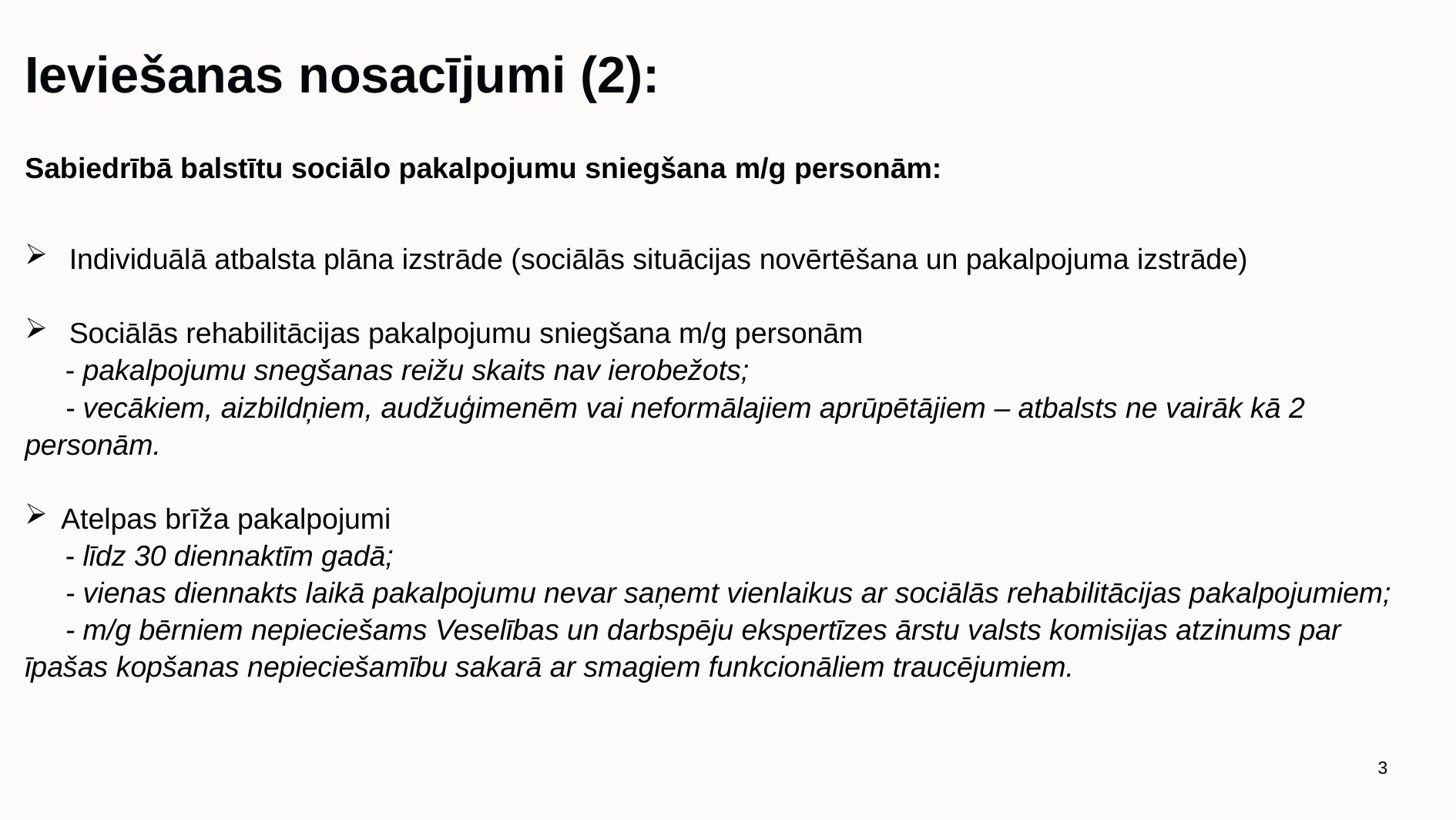

Ieviešanas nosacījumi (2):

Sabiedrībā balstītu sociālo pakalpojumu sniegšana m/g personām:

 Individuālā atbalsta plāna izstrāde (sociālās situācijas novērtēšana un pakalpojuma izstrāde)

 Sociālās rehabilitācijas pakalpojumu sniegšana m/g personām
     - pakalpojumu snegšanas reižu skaits nav ierobežots;
     - vecākiem, aizbildņiem, audžuģimenēm vai neformālajiem aprūpētājiem – atbalsts ne vairāk kā 2 personām.

Atelpas brīža pakalpojumi
     - līdz 30 diennaktīm gadā;
     - vienas diennakts laikā pakalpojumu nevar saņemt vienlaikus ar sociālās rehabilitācijas pakalpojumiem;
     - m/g bērniem nepieciešams Veselības un darbspēju ekspertīzes ārstu valsts komisijas atzinums par īpašas kopšanas nepieciešamību sakarā ar smagiem funkcionāliem traucējumiem.

3